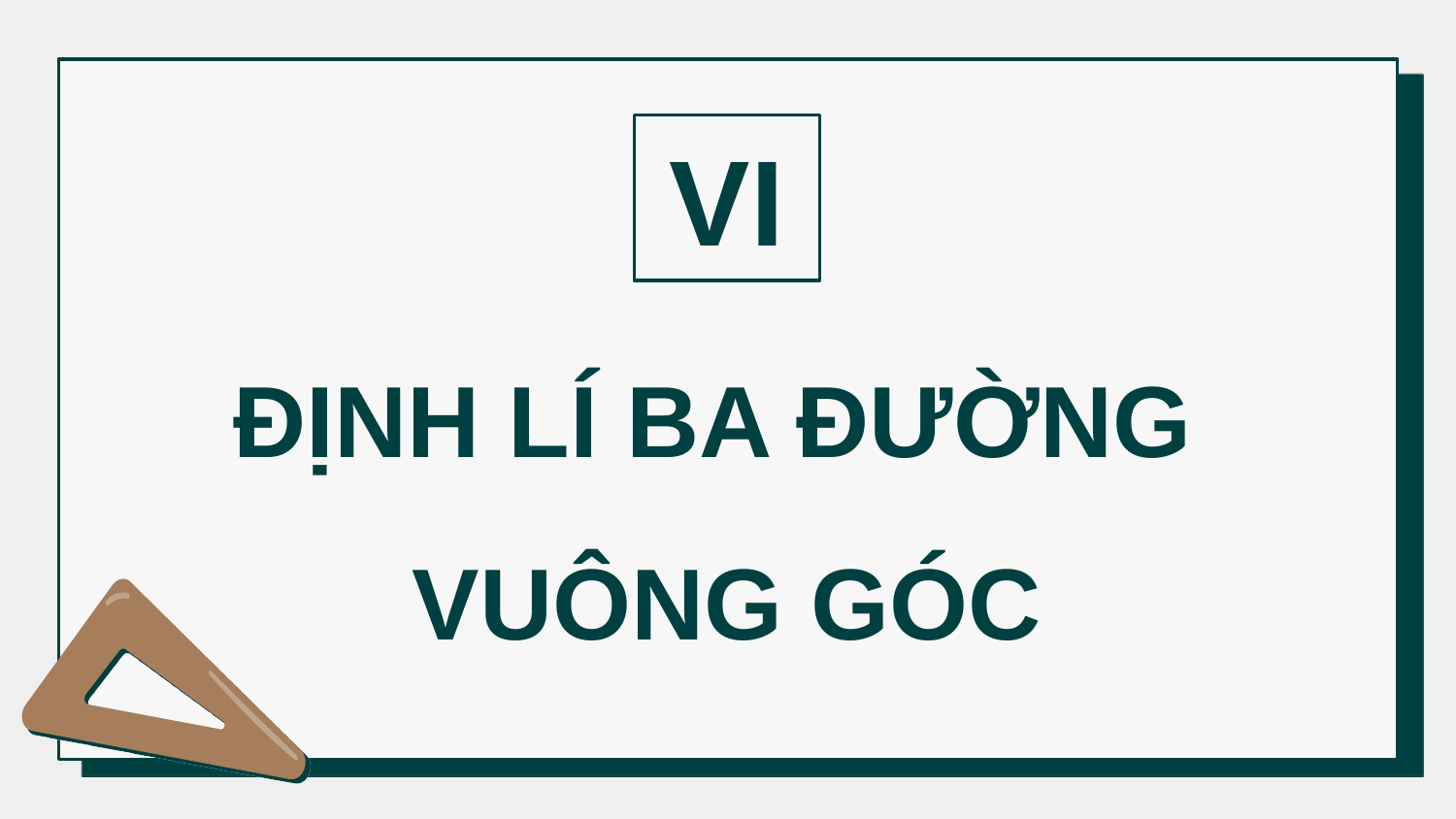

VI
# ĐỊNH LÍ BA ĐƯỜNG VUÔNG GÓC